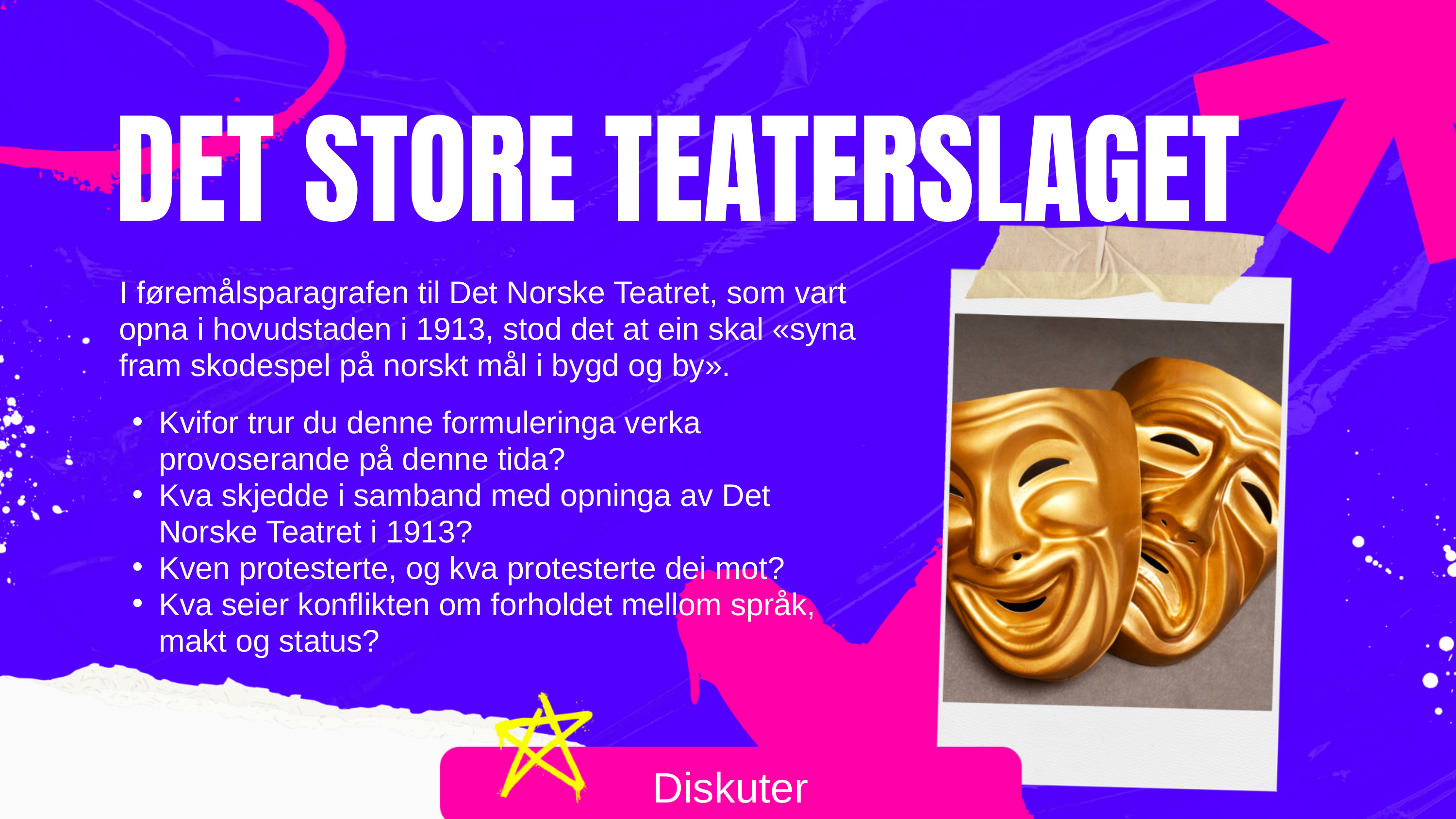

DET STORE TEATERSLAGET
I føremålsparagrafen til Det Norske Teatret, som vart opna i hovudstaden i 1913, stod det at ein skal «syna fram skodespel på norskt mål i bygd og by».
Kvifor trur du denne formuleringa verka provoserande på denne tida?
Kva skjedde i samband med opninga av Det Norske Teatret i 1913?
Kven protesterte, og kva protesterte dei mot?
Kva seier konflikten om forholdet mellom språk, makt og status?
Diskuter